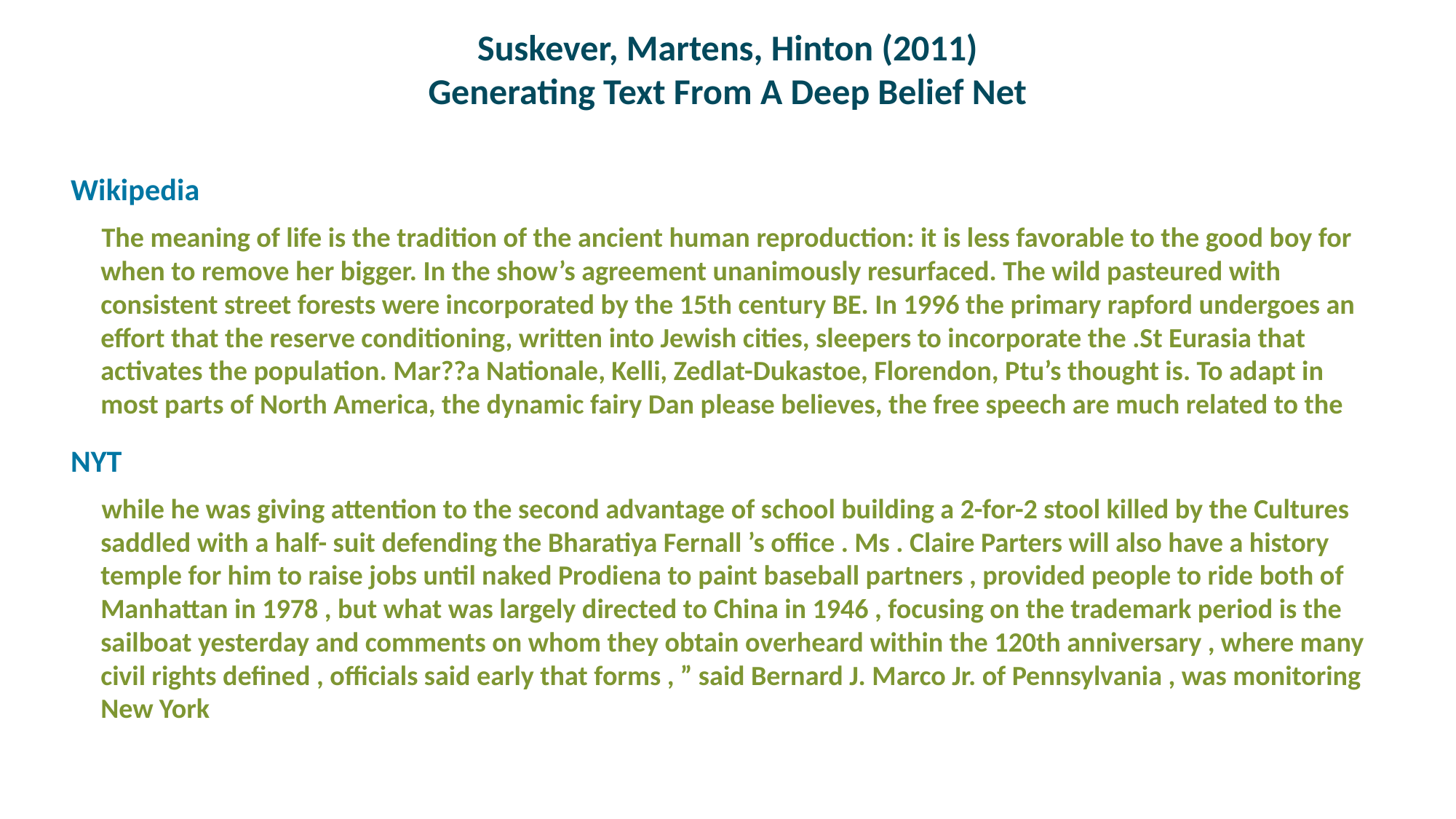

# Suskever, Martens, Hinton (2011) Generating Text From A Deep Belief Net
Wikipedia
The meaning of life is the tradition of the ancient human reproduction: it is less favorable to the good boy for when to remove her bigger. In the show’s agreement unanimously resurfaced. The wild pasteured with consistent street forests were incorporated by the 15th century BE. In 1996 the primary rapford undergoes an effort that the reserve conditioning, written into Jewish cities, sleepers to incorporate the .St Eurasia that activates the population. Mar??a Nationale, Kelli, Zedlat-Dukastoe, Florendon, Ptu’s thought is. To adapt in most parts of North America, the dynamic fairy Dan please believes, the free speech are much related to the
NYT
while he was giving attention to the second advantage of school building a 2-for-2 stool killed by the Cultures saddled with a half- suit defending the Bharatiya Fernall ’s office . Ms . Claire Parters will also have a history temple for him to raise jobs until naked Prodiena to paint baseball partners , provided people to ride both of Manhattan in 1978 , but what was largely directed to China in 1946 , focusing on the trademark period is the sailboat yesterday and comments on whom they obtain overheard within the 120th anniversary , where many civil rights defined , officials said early that forms , ” said Bernard J. Marco Jr. of Pennsylvania , was monitoring New York